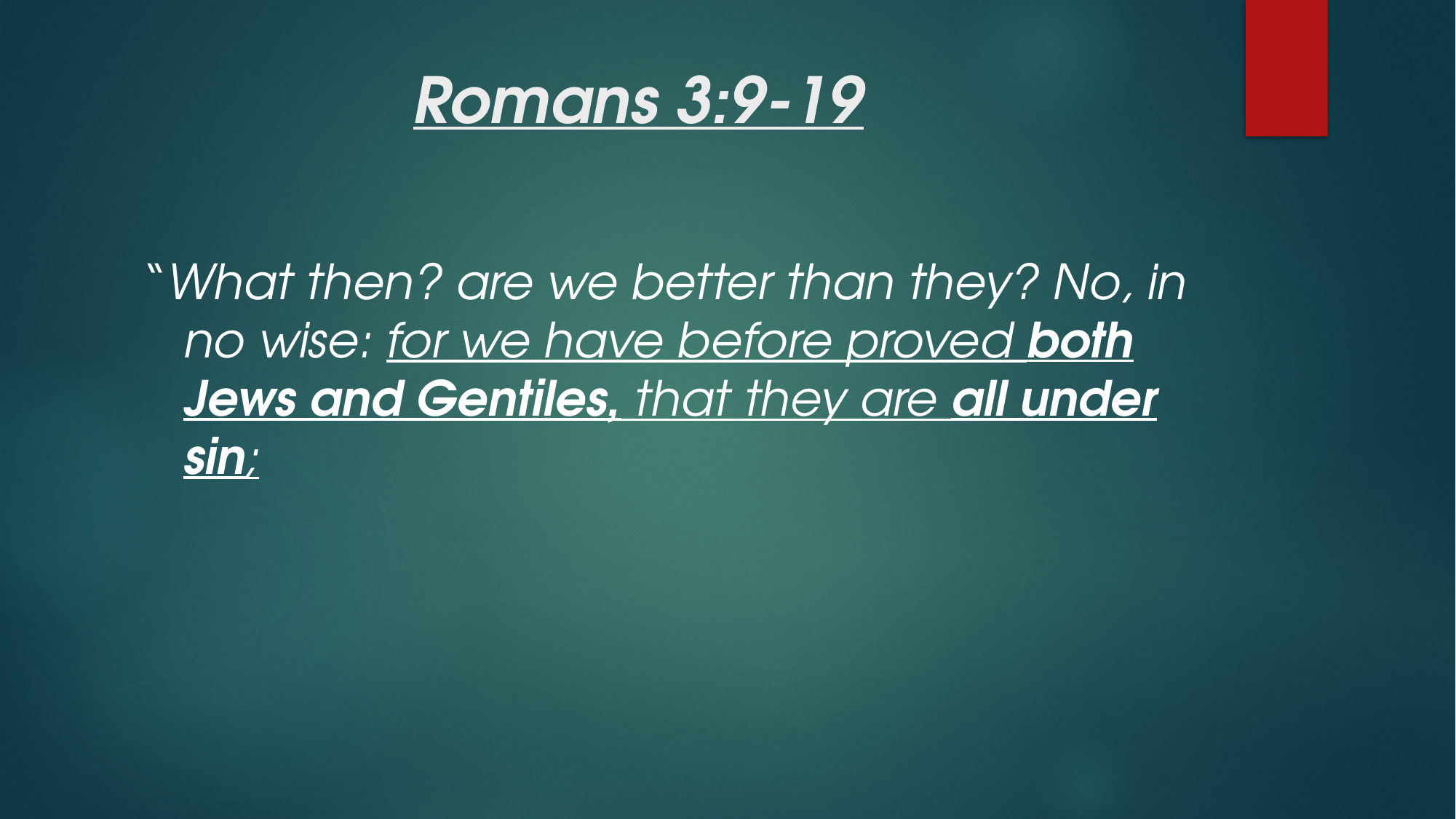

# Romans 3:9-19

“What then? are we better than they? No, in no wise: for we have before proved both Jews and Gentiles, that they are all under sin;